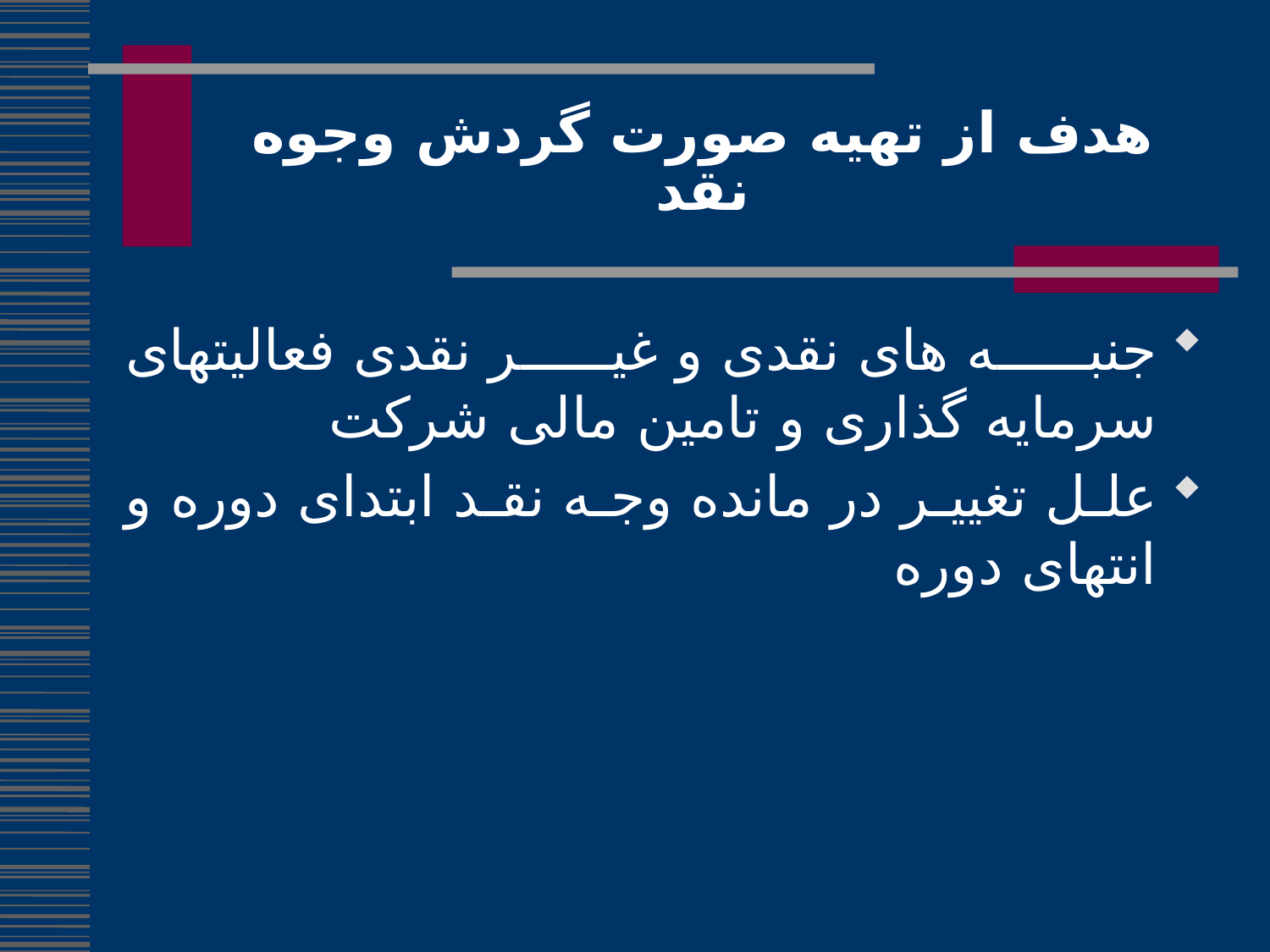

# هدف از تهیه صورت گردش وجوه نقد
جنبه های نقدی و غیر نقدی فعالیتهای سرمایه گذاری و تامین مالی شرکت
علل تغییر در مانده وجه نقد ابتدای دوره و انتهای دوره
133